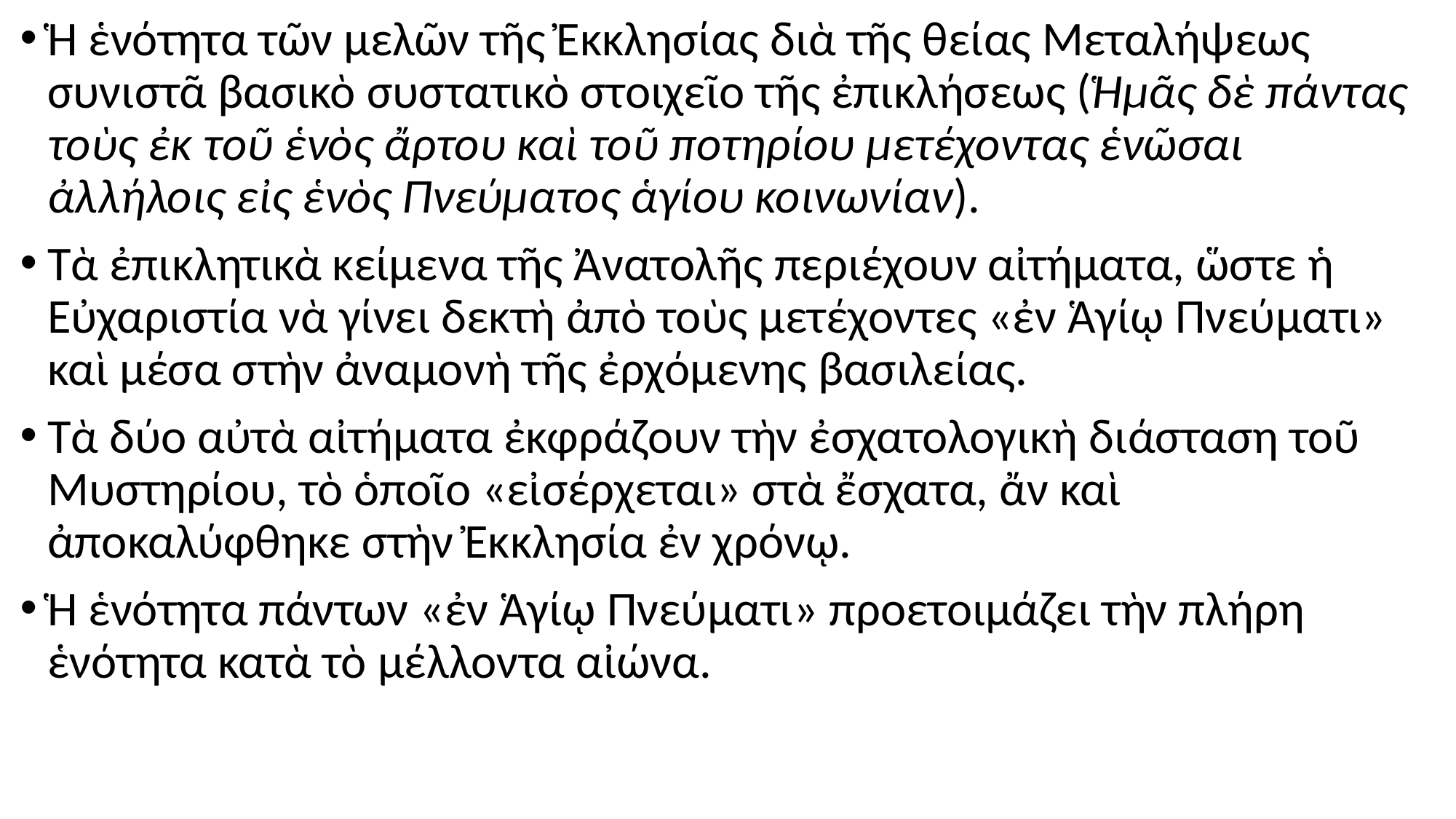

#
Ἡ ἑνότητα τῶν μελῶν τῆς Ἐκκλησίας διὰ τῆς θείας Μεταλήψεως συνιστᾶ βασικὸ συστατικὸ στοιχεῖο τῆς ἐπικλήσεως (Ἡμᾶς δὲ πάντας τοὺς ἐκ τοῦ ἑνὸς ἄρτου καὶ τοῦ ποτηρίου μετέχοντας ἑνῶσαι ἀλλήλοις εἰς ἑνὸς Πνεύματος ἁγίου κοινωνίαν).
Τὰ ἐπικλητικὰ κείμενα τῆς Ἀνατολῆς περιέχουν αἰτήματα, ὥστε ἡ Εὐχαριστία νὰ γίνει δεκτὴ ἀπὸ τοὺς μετέχοντες «ἐν Ἁγίῳ Πνεύματι» καὶ μέσα στὴν ἀναμονὴ τῆς ἐρχόμενης βασιλείας.
Τὰ δύο αὐτὰ αἰτήματα ἐκφράζουν τὴν ἐσχατολογικὴ διάσταση τοῦ Μυστηρίου, τὸ ὁποῖο «εἰσέρχεται» στὰ ἔσχατα, ἄν καὶ ἀποκαλύφθηκε στὴν Ἐκκλησία ἐν χρόνῳ.
Ἡ ἑνότητα πάντων «ἐν Ἁγίῳ Πνεύματι» προετοιμάζει τὴν πλήρη ἑνότητα κατὰ τὸ μέλλοντα αἰώνα.